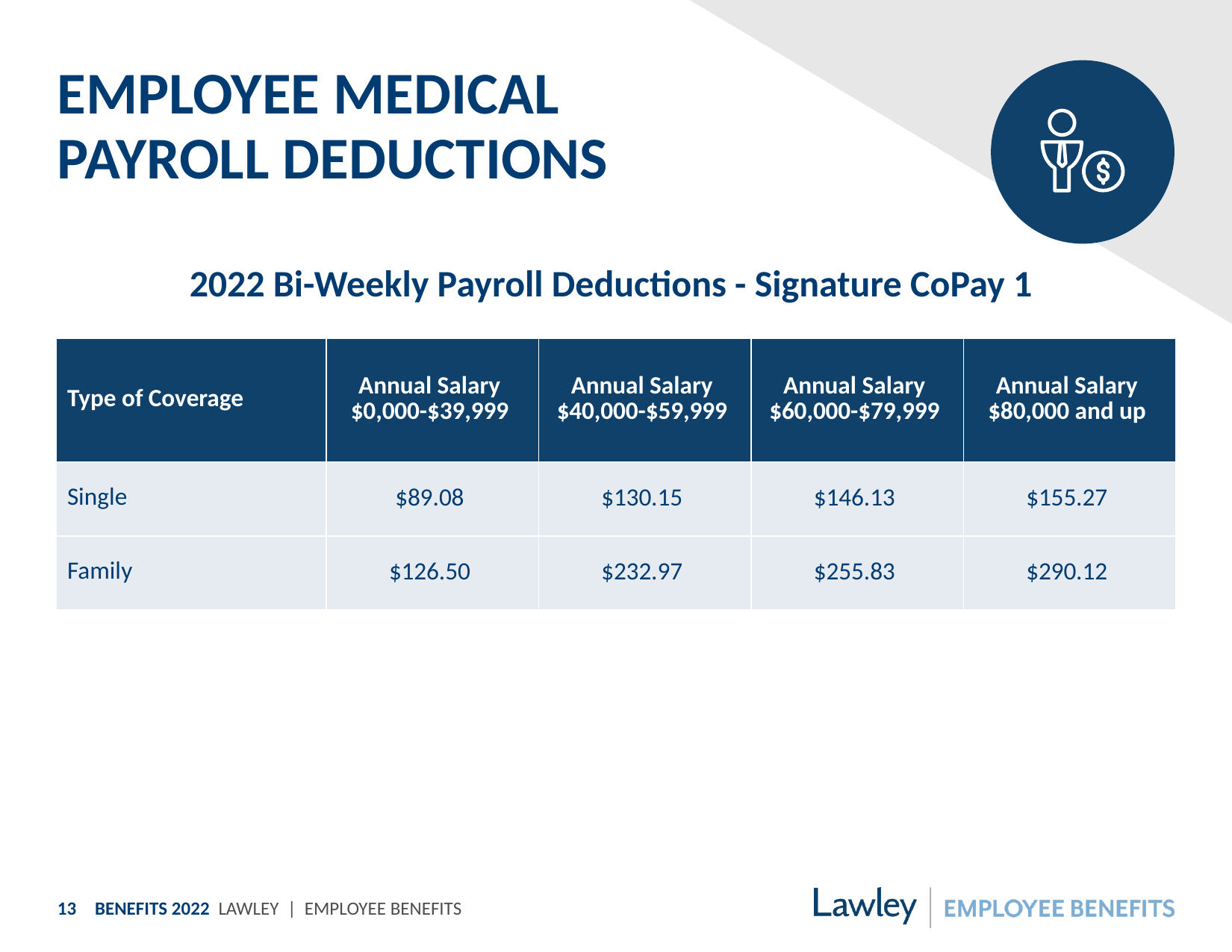

EMPLOYEE MEDICAL
PAYROLL DEDUCTIONS

2022 Bi-Weekly Payroll Deductions - Signature CoPay 1
| Type of Coverage | Annual Salary $0,000-$39,999 | Annual Salary $40,000-$59,999 | Annual Salary $60,000-$79,999 | Annual Salary $80,000 and up |
| --- | --- | --- | --- | --- |
| Single | $89.08 | $130.15 | $146.13 | $155.27 |
| Family | $126.50 | $232.97 | $255.83 | $290.12 |
13
BENEFITS 2022  LAWLEY  |  EMPLOYEE BENEFITS